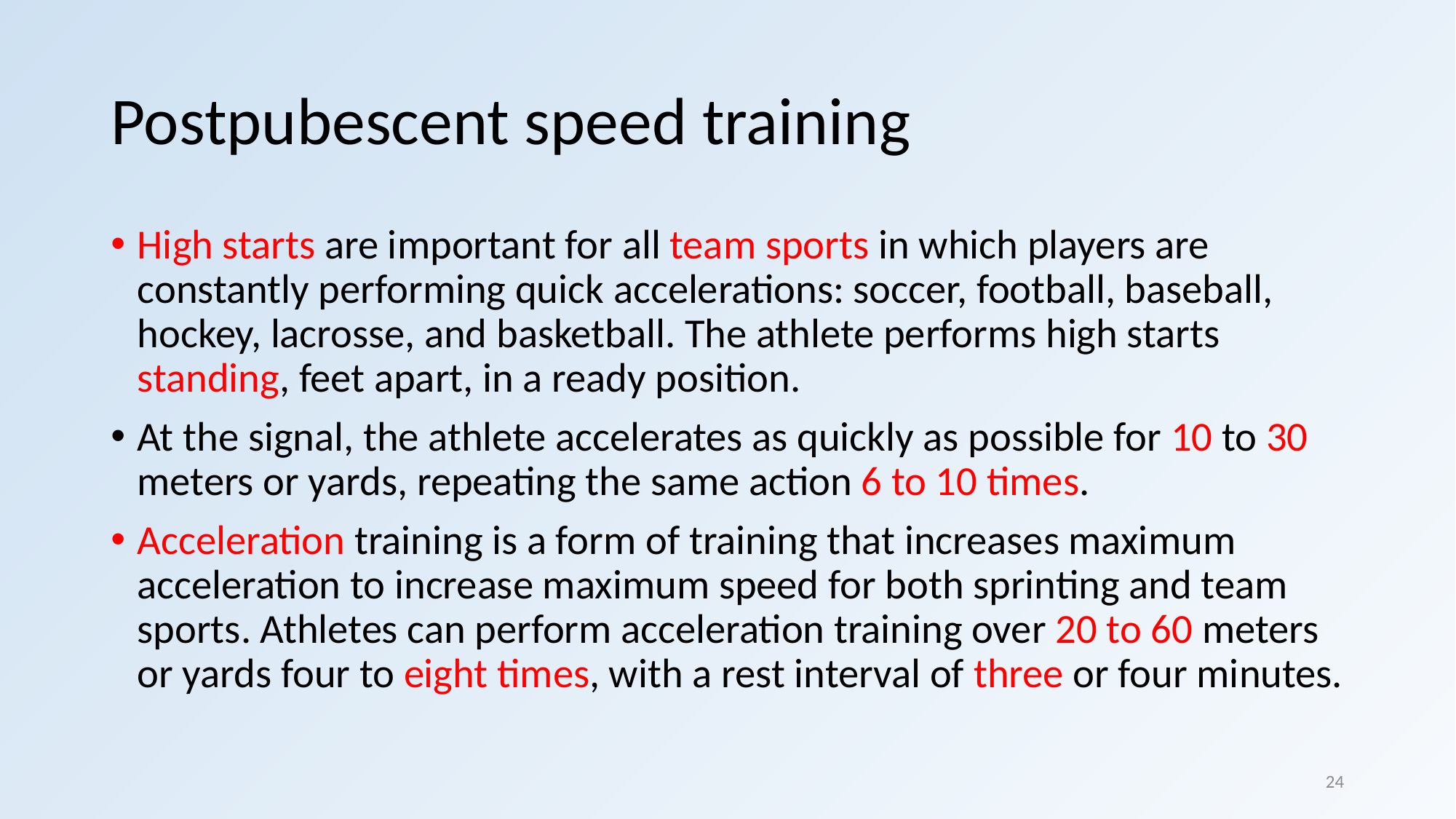

# Postpubescent speed training
High starts are important for all team sports in which players are constantly performing quick accelerations: soccer, football, baseball, hockey, lacrosse, and basketball. The athlete performs high starts standing, feet apart, in a ready position.
At the signal, the athlete accelerates as quickly as possible for 10 to 30 meters or yards, repeating the same action 6 to 10 times.
Acceleration training is a form of training that increases maximum acceleration to increase maximum speed for both sprinting and team sports. Athletes can perform acceleration training over 20 to 60 meters or yards four to eight times, with a rest interval of three or four minutes.
24